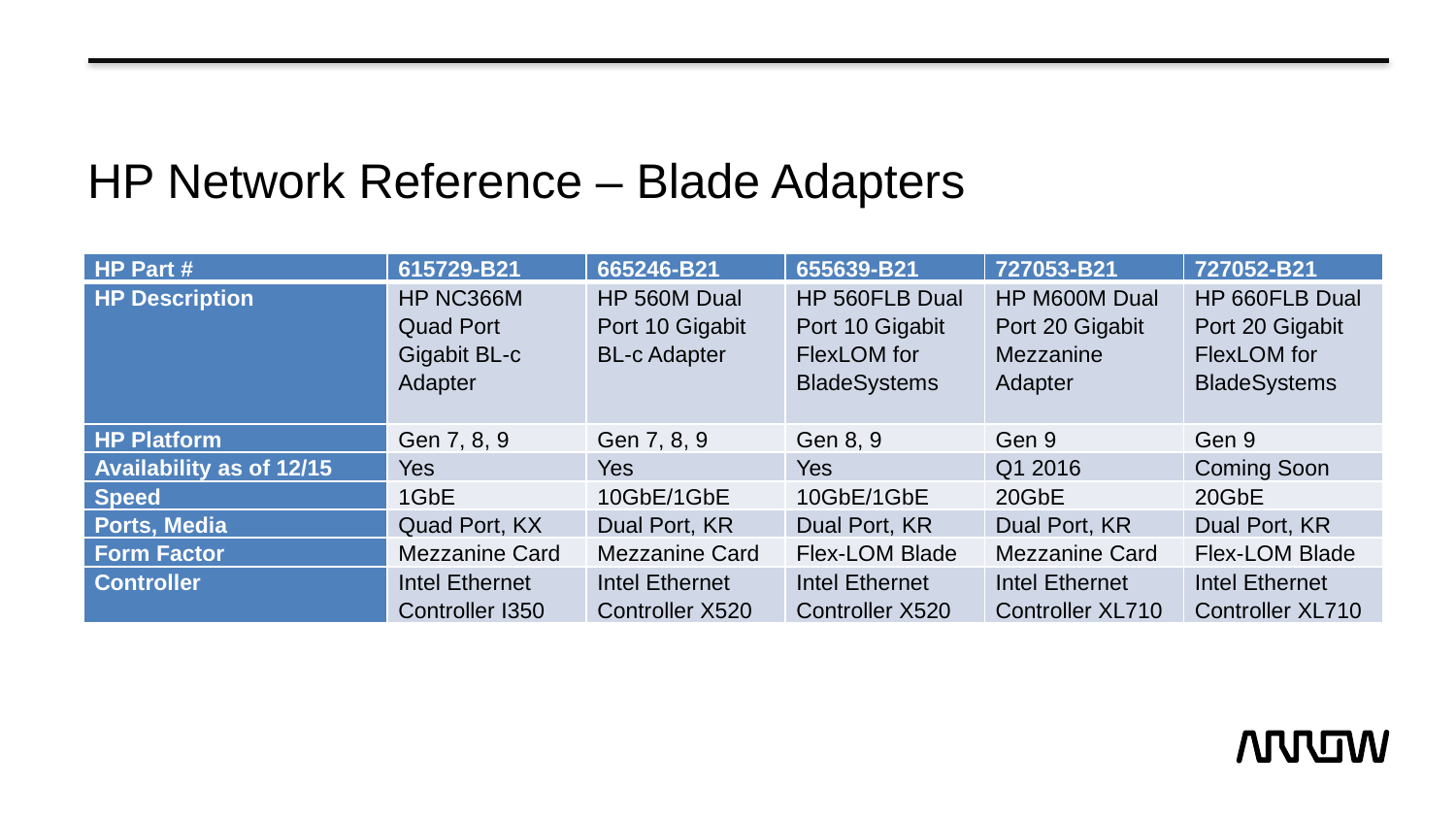

# HP Network Reference – Blade Adapters
| HP Part # | 615729-B21 | 665246-B21 | 655639-B21 | 727053-B21 | 727052-B21 |
| --- | --- | --- | --- | --- | --- |
| HP Description | HP NC366M Quad Port Gigabit BL-c Adapter | HP 560M Dual Port 10 Gigabit BL-c Adapter | HP 560FLB Dual Port 10 Gigabit FlexLOM for BladeSystems | HP M600M Dual Port 20 Gigabit Mezzanine Adapter | HP 660FLB Dual Port 20 Gigabit FlexLOM for BladeSystems |
| HP Platform | Gen 7, 8, 9 | Gen 7, 8, 9 | Gen 8, 9 | Gen 9 | Gen 9 |
| Availability as of 12/15 | Yes | Yes | Yes | Q1 2016 | Coming Soon |
| Speed | 1GbE | 10GbE/1GbE | 10GbE/1GbE | 20GbE | 20GbE |
| Ports, Media | Quad Port, KX | Dual Port, KR | Dual Port, KR | Dual Port, KR | Dual Port, KR |
| Form Factor | Mezzanine Card | Mezzanine Card | Flex-LOM Blade | Mezzanine Card | Flex-LOM Blade |
| Controller | Intel Ethernet Controller I350 | Intel Ethernet Controller X520 | Intel Ethernet Controller X520 | Intel Ethernet Controller XL710 | Intel Ethernet Controller XL710 |